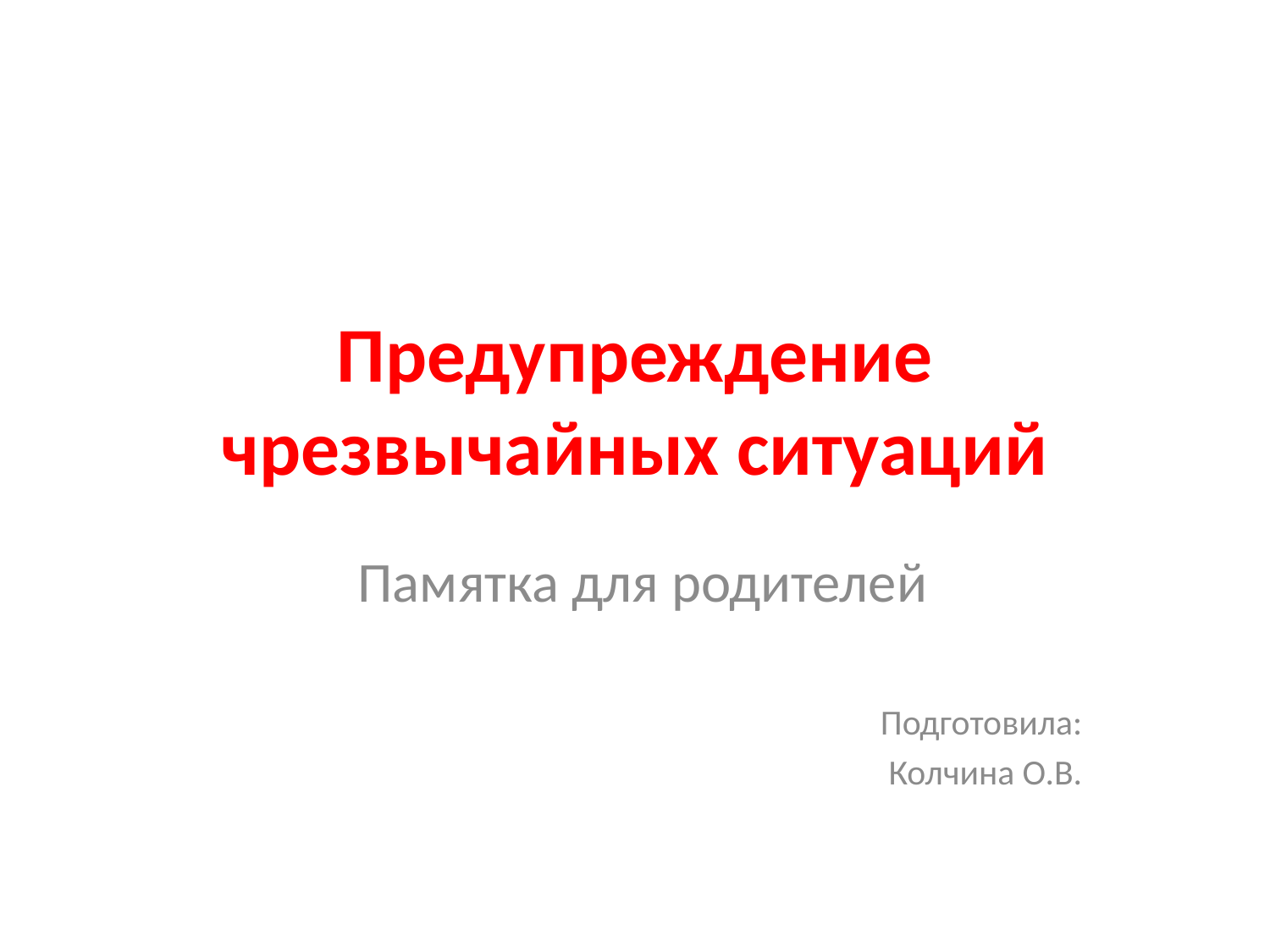

# Предупреждение чрезвычайных ситуаций
Памятка для родителей

Подготовила:
 Колчина О.В.